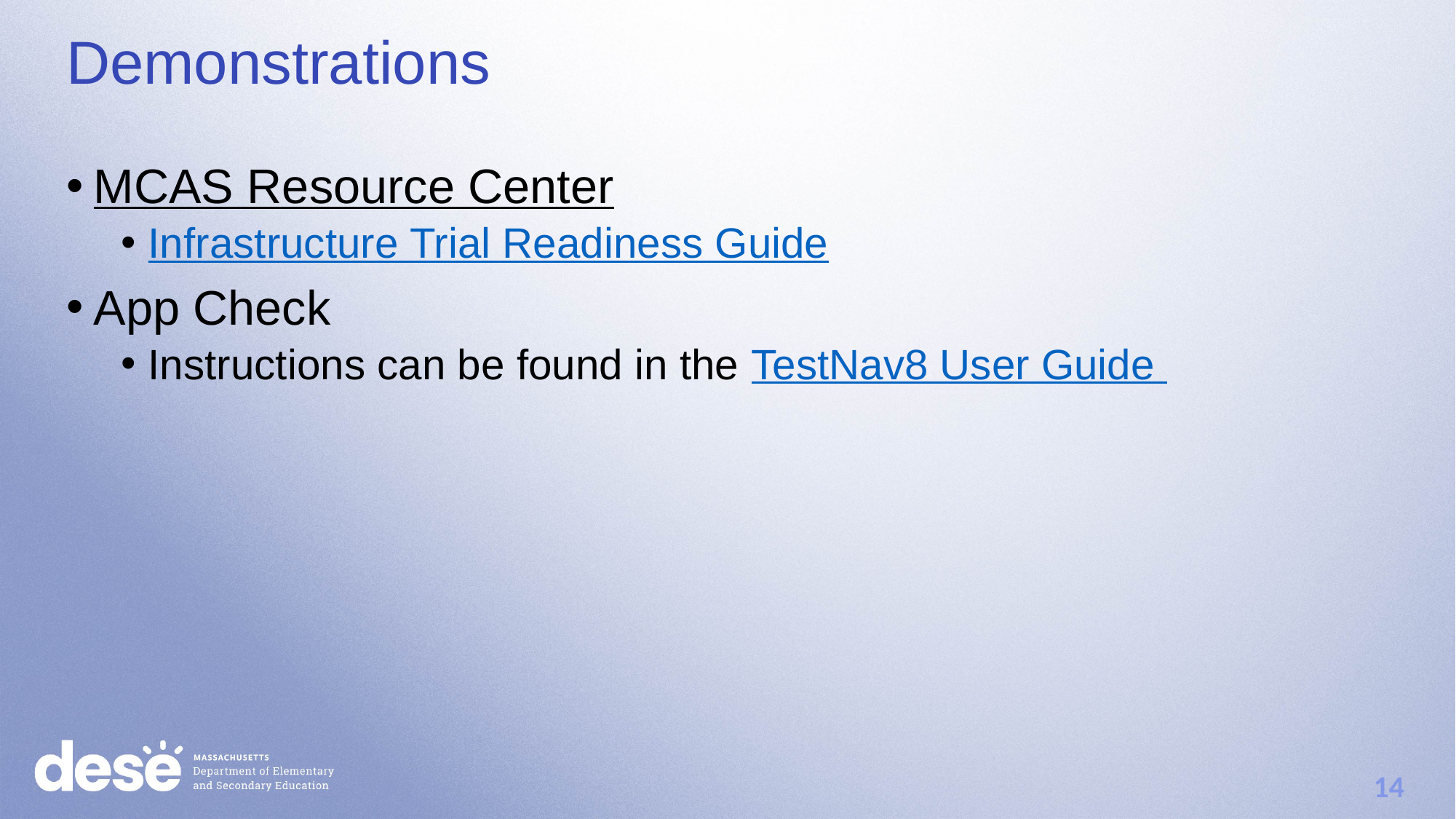

Demonstrations
MCAS Resource Center
Infrastructure Trial Readiness Guide
App Check
Instructions can be found in the TestNav8 User Guide